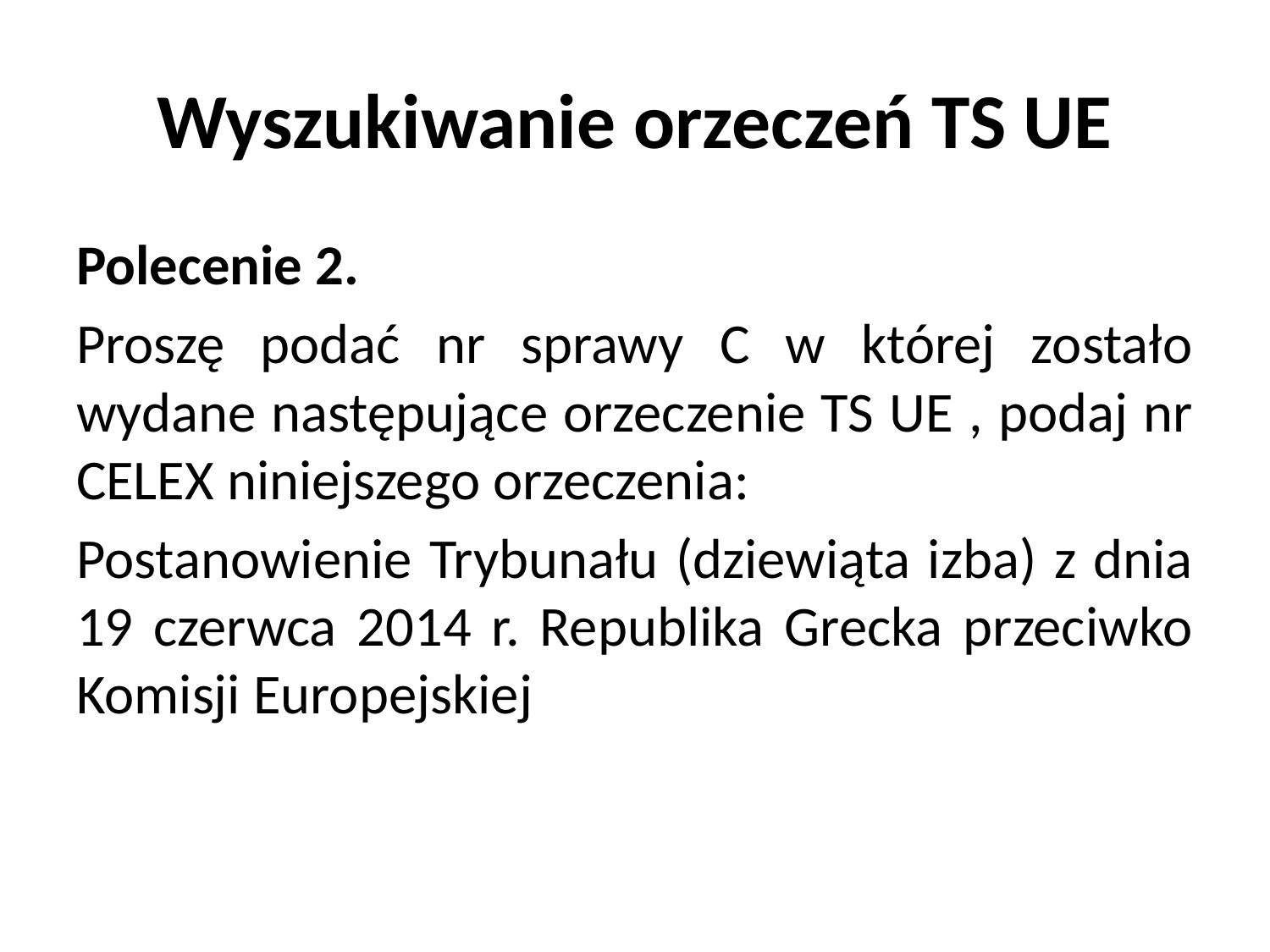

# Wyszukiwanie orzeczeń TS UE
Polecenie 2.
Proszę podać nr sprawy C w której zostało wydane następujące orzeczenie TS UE , podaj nr CELEX niniejszego orzeczenia:
Postanowienie Trybunału (dziewiąta izba) z dnia 19 czerwca 2014 r. Republika Grecka przeciwko Komisji Europejskiej